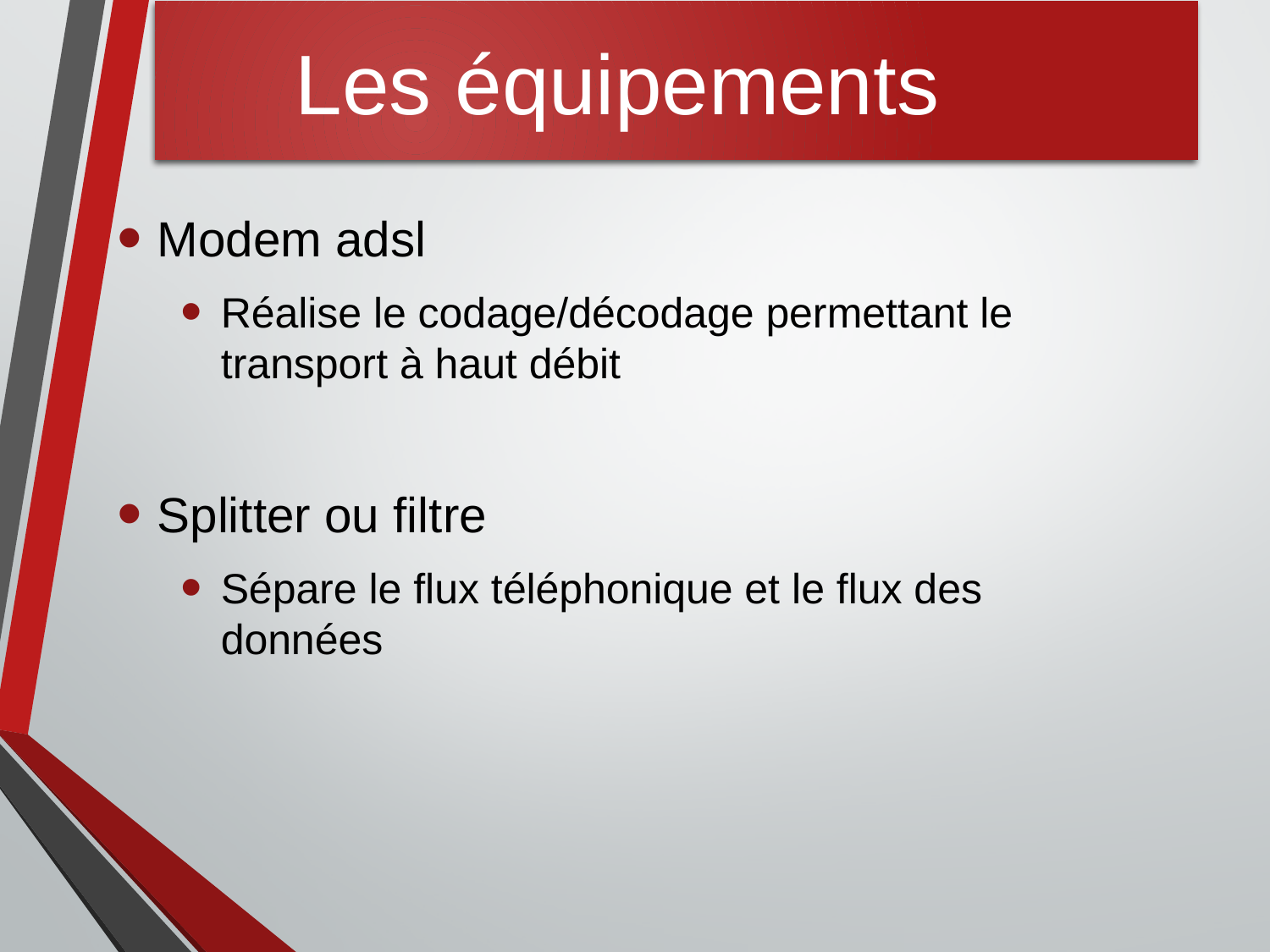

# Les équipements
Modem adsl
Réalise le codage/décodage permettant le transport à haut débit

Splitter ou filtre
Sépare le flux téléphonique et le flux des données